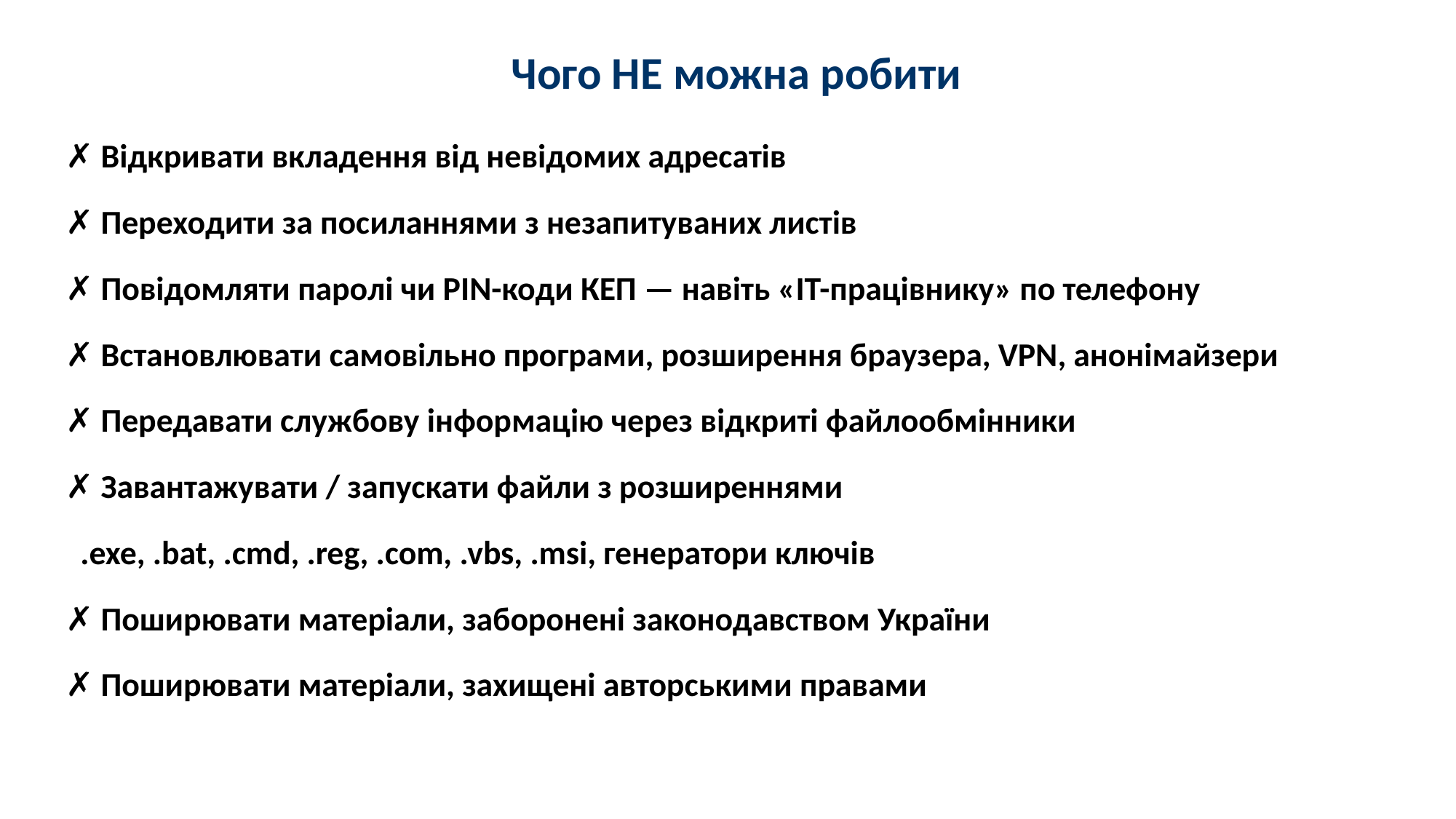

# Чого НЕ можна робити
✗ Відкривати вкладення від невідомих адресатів
✗ Переходити за посиланнями з незапитуваних листів
✗ Повідомляти паролі чи PIN-коди КЕП — навіть «ІТ-працівнику» по телефону
✗ Встановлювати самовільно програми, розширення браузера, VPN, анонімайзери
✗ Передавати службову інформацію через відкриті файлообмінники
✗ Завантажувати / запускати файли з розширеннями
  .exe, .bat, .cmd, .reg, .com, .vbs, .msi, генератори ключів
✗ Поширювати матеріали, заборонені законодавством України
✗ Поширювати матеріали, захищені авторськими правами